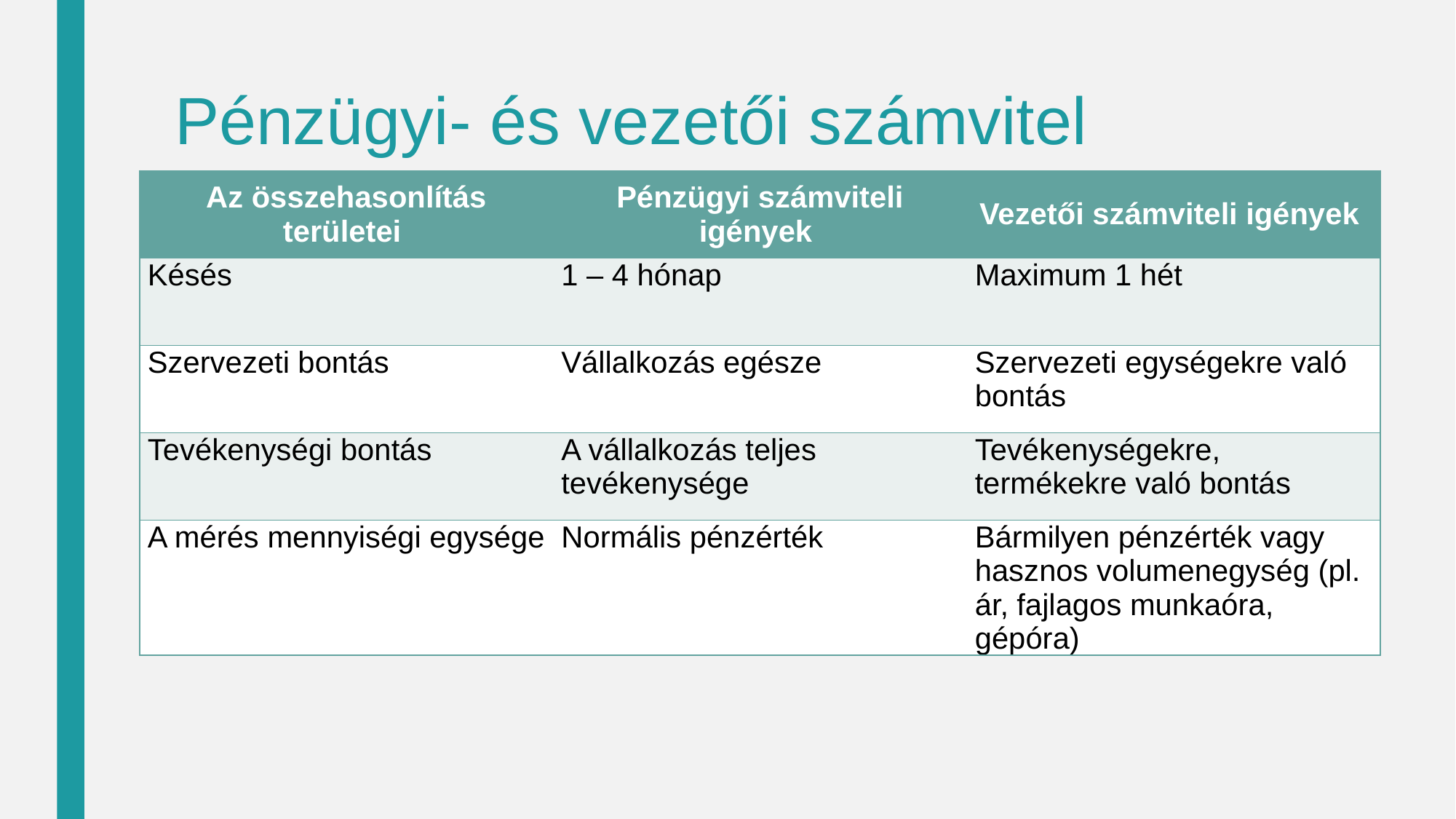

# Pénzügyi- és vezetői számvitel
| Az összehasonlítás területei | Pénzügyi számviteli igények | Vezetői számviteli igények |
| --- | --- | --- |
| Késés | 1 – 4 hónap | Maximum 1 hét |
| Szervezeti bontás | Vállalkozás egésze | Szervezeti egységekre való bontás |
| Tevékenységi bontás | A vállalkozás teljes tevékenysége | Tevékenységekre, termékekre való bontás |
| A mérés mennyiségi egysége | Normális pénzérték | Bármilyen pénzérték vagy hasznos volumenegység (pl. ár, fajlagos munkaóra, gépóra) |